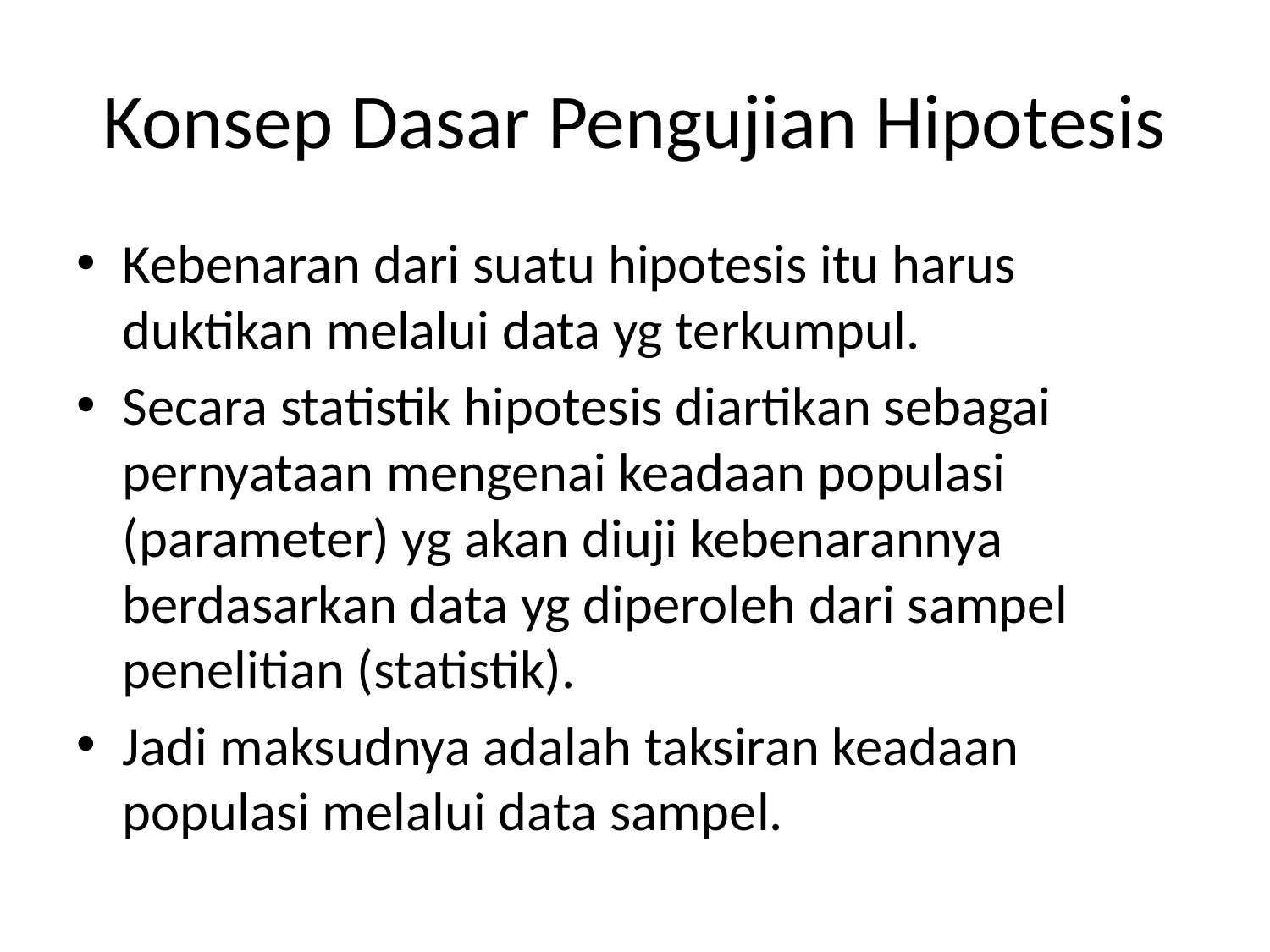

# Konsep Dasar Pengujian Hipotesis
Kebenaran dari suatu hipotesis itu harus duktikan melalui data yg terkumpul.
Secara statistik hipotesis diartikan sebagai pernyataan mengenai keadaan populasi (parameter) yg akan diuji kebenarannya berdasarkan data yg diperoleh dari sampel penelitian (statistik).
Jadi maksudnya adalah taksiran keadaan populasi melalui data sampel.